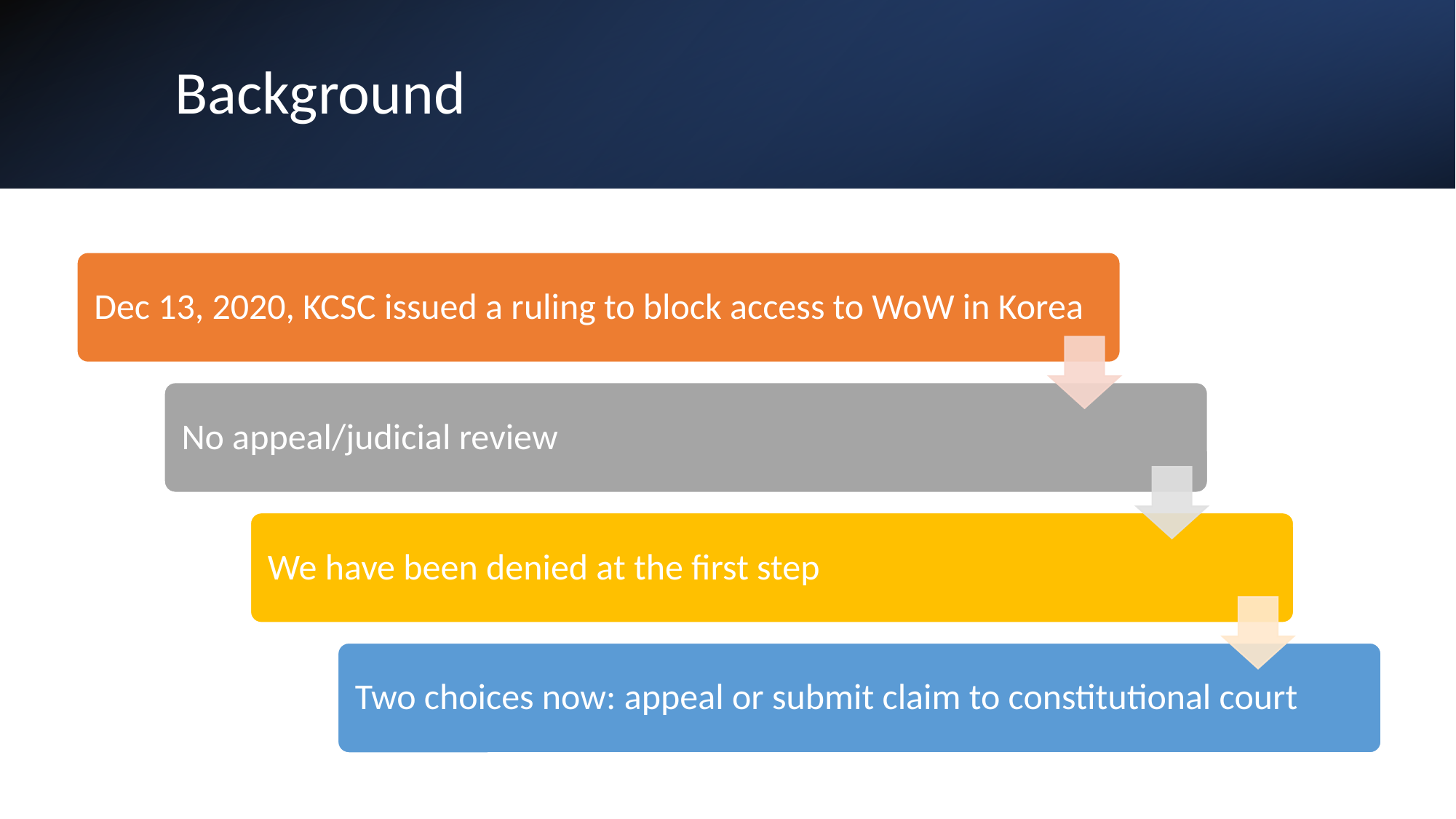

# Background
Dec 13, 2020, KCSC issued a ruling to block access to WoW in Korea
No appeal/judicial review
We have been denied at the first step
Two choices now: appeal or submit claim to constitutional court